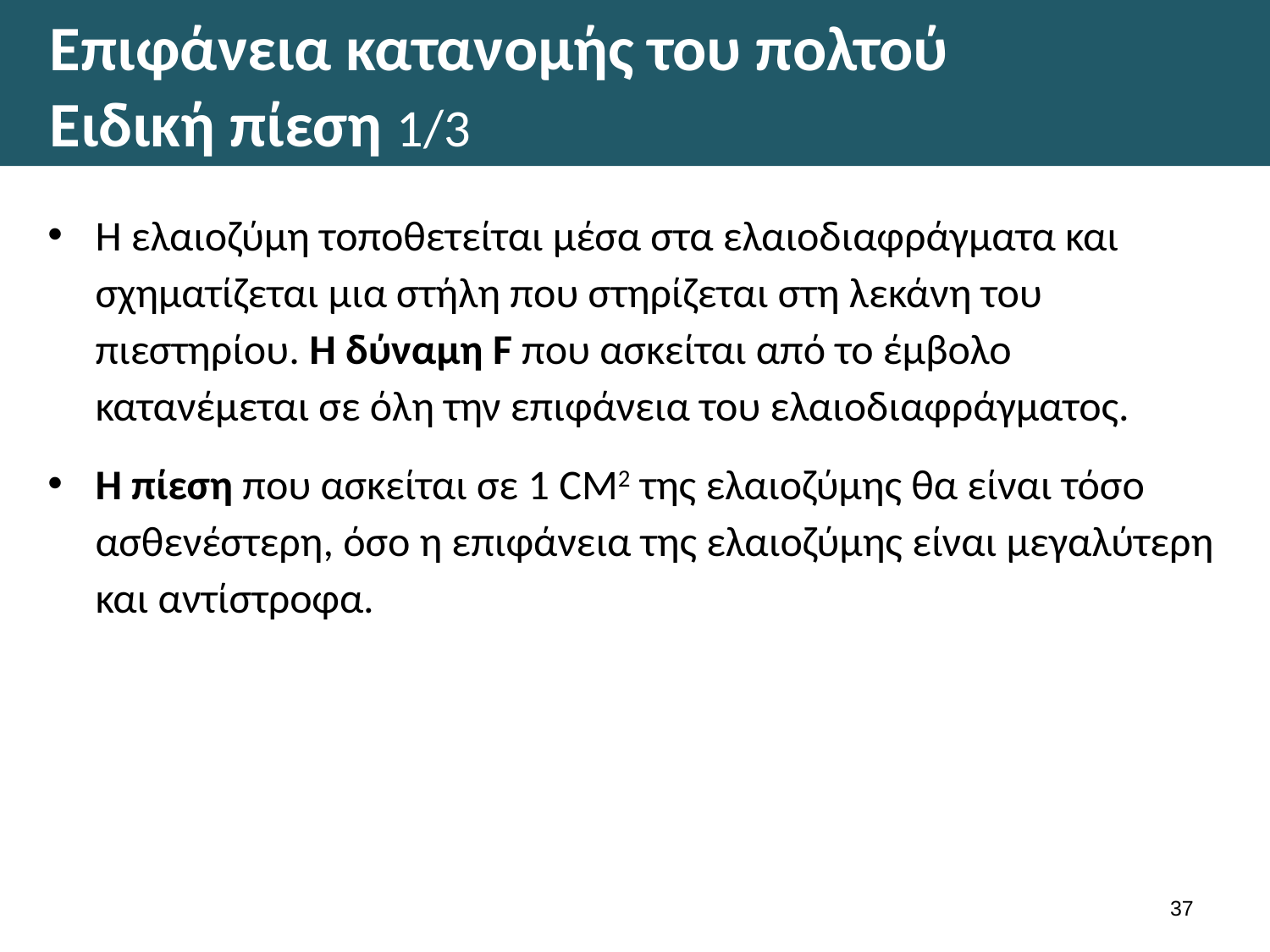

# Επιφάνεια κατανομής του πολτού Ειδική πίεση 1/3
Η ελαιοζύμη τοποθετείται μέσα στα ελαιοδιαφράγματα και σχηματίζεται μια στήλη που στηρίζεται στη λεκάνη του πιεστηρίου. Η δύναμη F που ασκείται από το έμβολο κατανέμεται σε όλη την επιφάνεια του ελαιοδιαφράγματος.
Η πίεση που ασκείται σε 1 CM2 της ελαιοζύμης θα είναι τόσο ασθενέστερη, όσο η επιφάνεια της ελαιοζύμης είναι μεγαλύτερη και αντίστροφα.
37